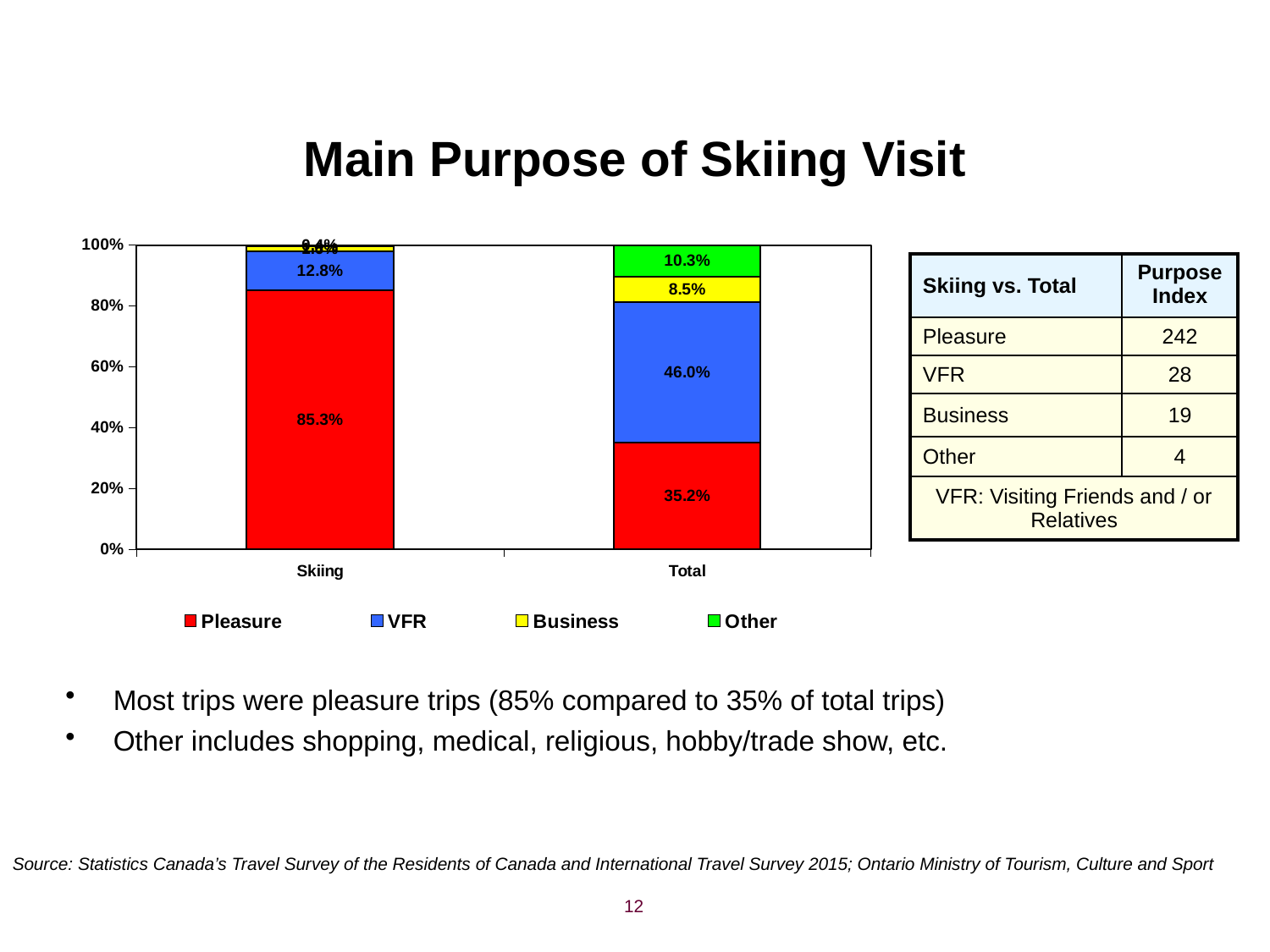

# Main Purpose of Skiing Visit

### Chart

| Category | Pleasure | VFR | Business | Other |
|---|---|---|---|---|
| Skiing | 0.8525224439598534 | 0.12770154906339953 | 0.016062653951895708 | 0.003713353024851318 |
| Total | 0.3523286348214988 | 0.4598180962474263 | 0.08516611608960128 | 0.10268715284147367 |
| Skiing vs. Total | Purpose Index |
| --- | --- |
| Pleasure | 242 |
| VFR | 28 |
| Business | 19 |
| Other | 4 |
| VFR: Visiting Friends and / or Relatives |  |
Most trips were pleasure trips (85% compared to 35% of total trips)
Other includes shopping, medical, religious, hobby/trade show, etc.

Source: Statistics Canada’s Travel Survey of the Residents of Canada and International Travel Survey 2015; Ontario Ministry of Tourism, Culture and Sport
12